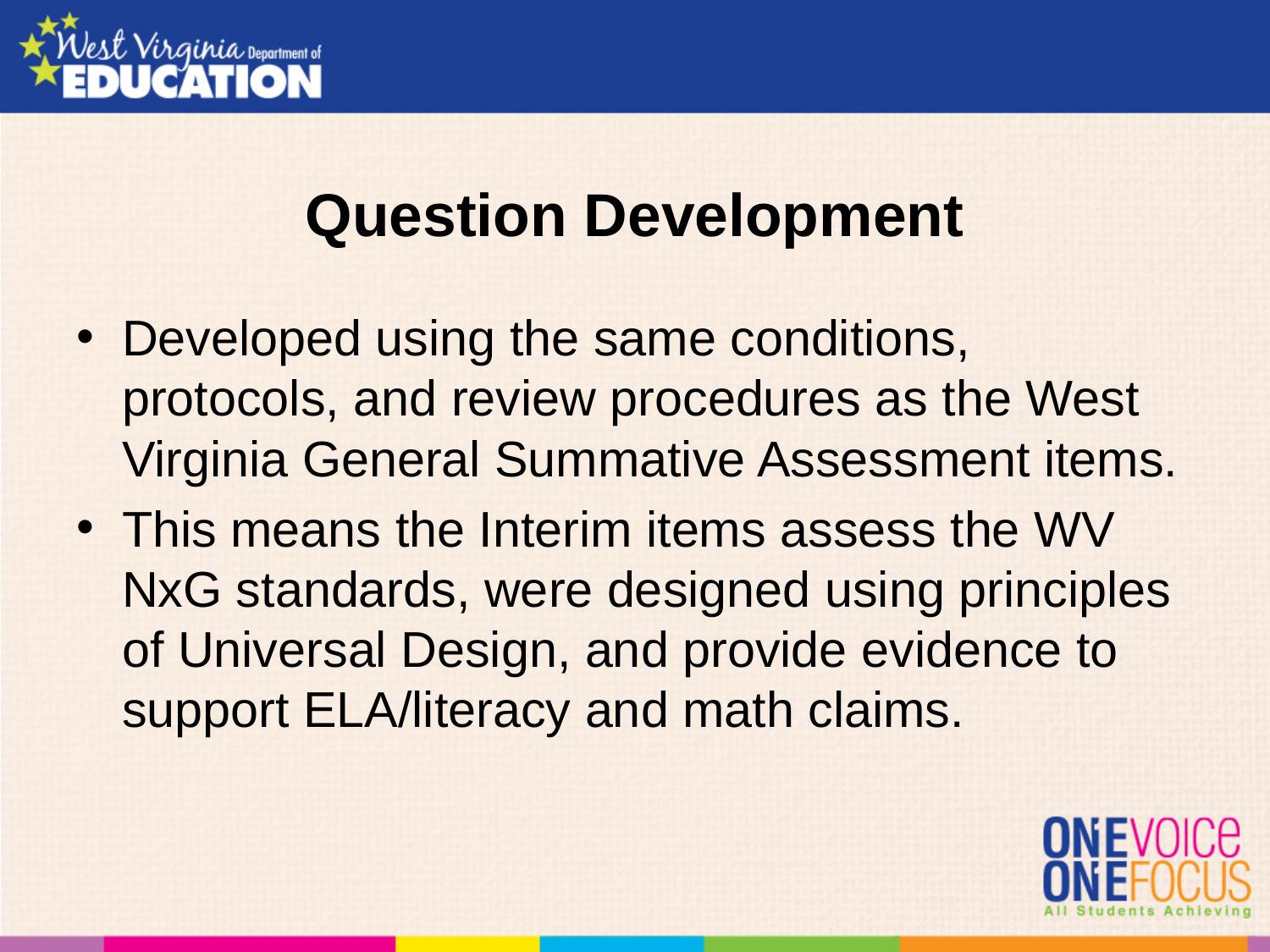

# Question Development
Developed using the same conditions, protocols, and review procedures as the West Virginia General Summative Assessment items.
This means the Interim items assess the WV NxG standards, were designed using principles of Universal Design, and provide evidence to support ELA/literacy and math claims.